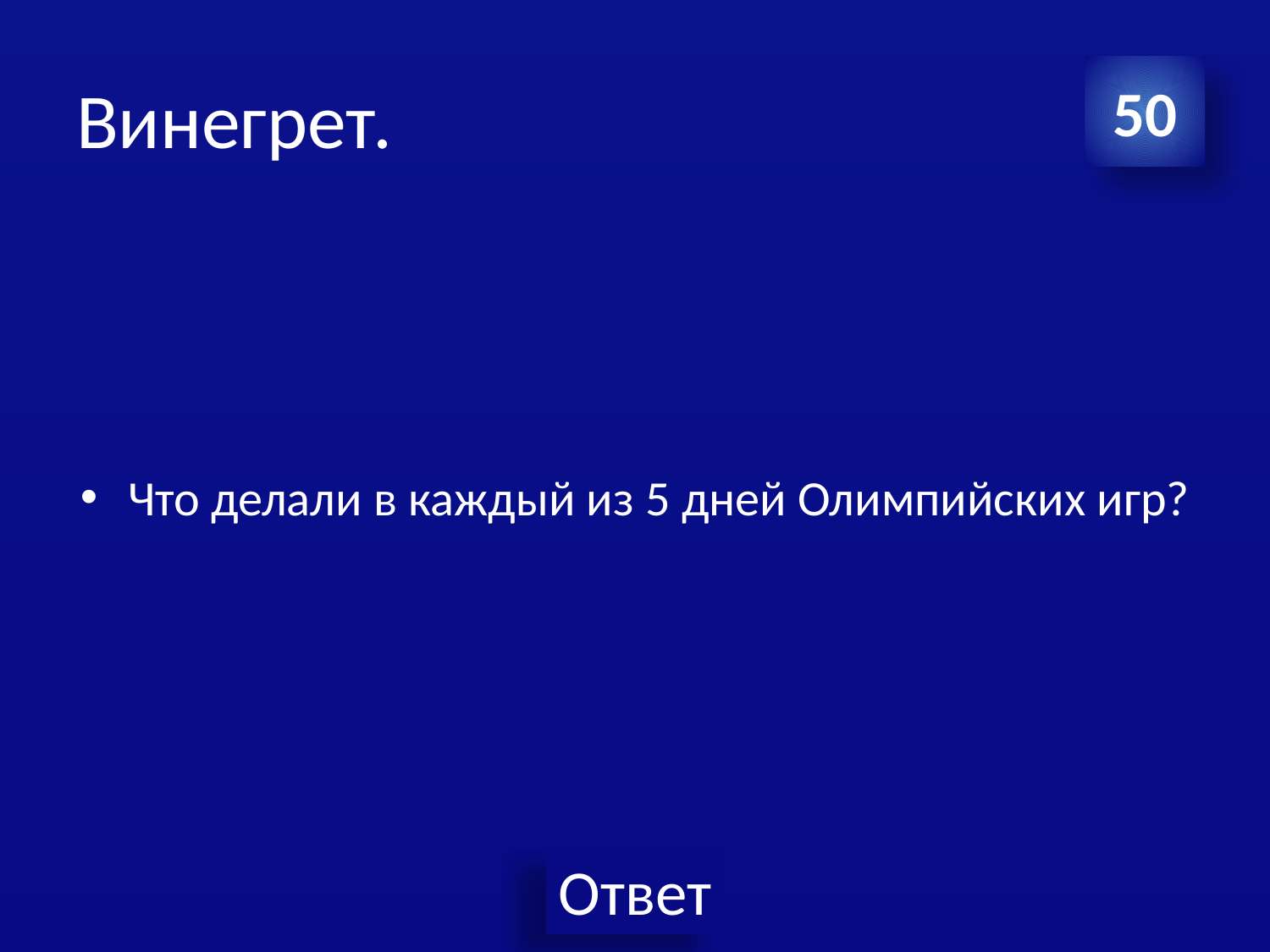

# Винегрет.
50

Что делали в каждый из 5 дней Олимпийских игр?